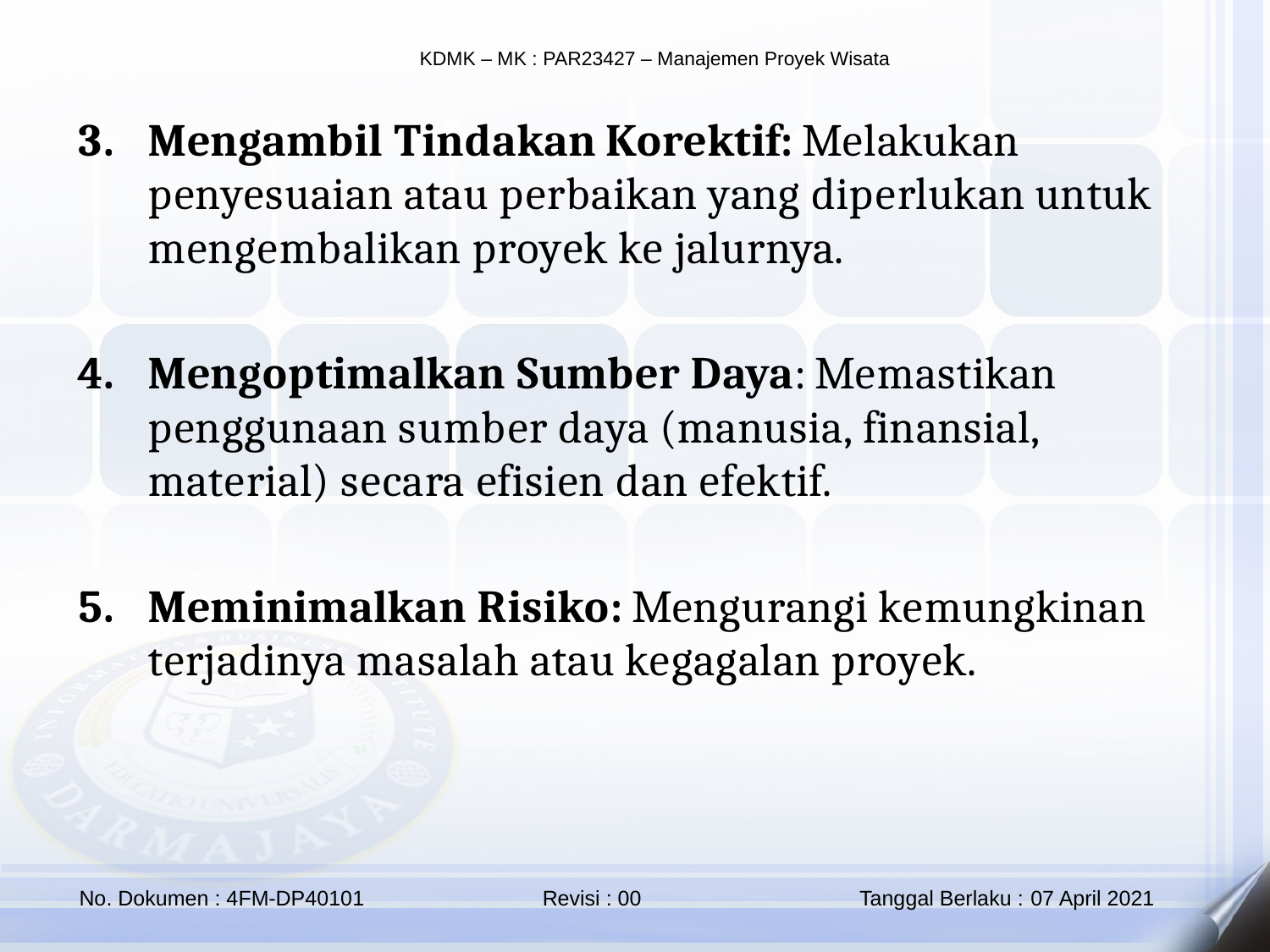

Mengambil Tindakan Korektif: Melakukan penyesuaian atau perbaikan yang diperlukan untuk mengembalikan proyek ke jalurnya.

Mengoptimalkan Sumber Daya: Memastikan penggunaan sumber daya (manusia, finansial, material) secara efisien dan efektif.

Meminimalkan Risiko: Mengurangi kemungkinan terjadinya masalah atau kegagalan proyek.